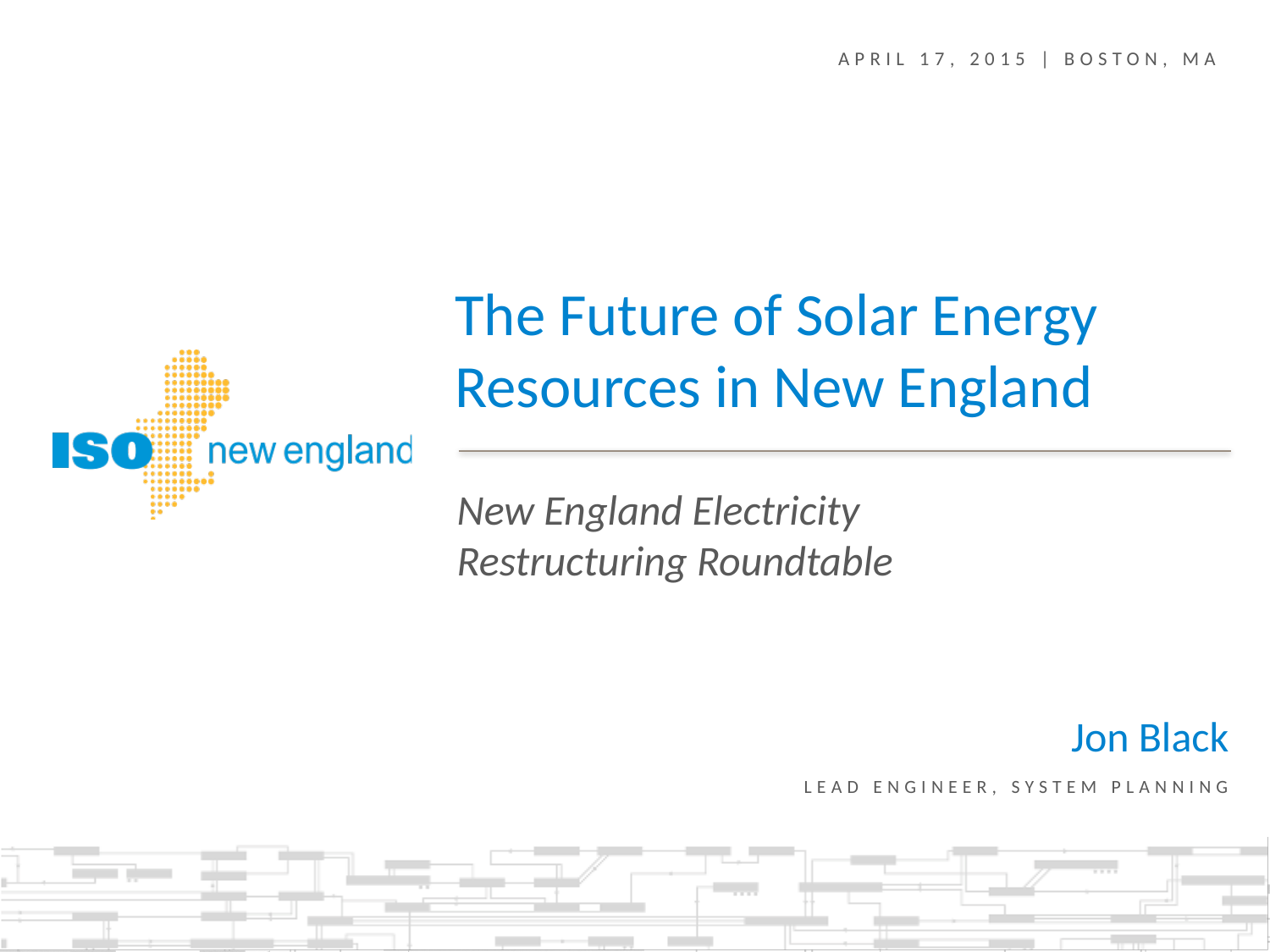

April 17, 2015 | Boston, ma
The Future of Solar Energy Resources in New England
New England Electricity
Restructuring Roundtable
Jon Black
Lead Engineer, System Planning